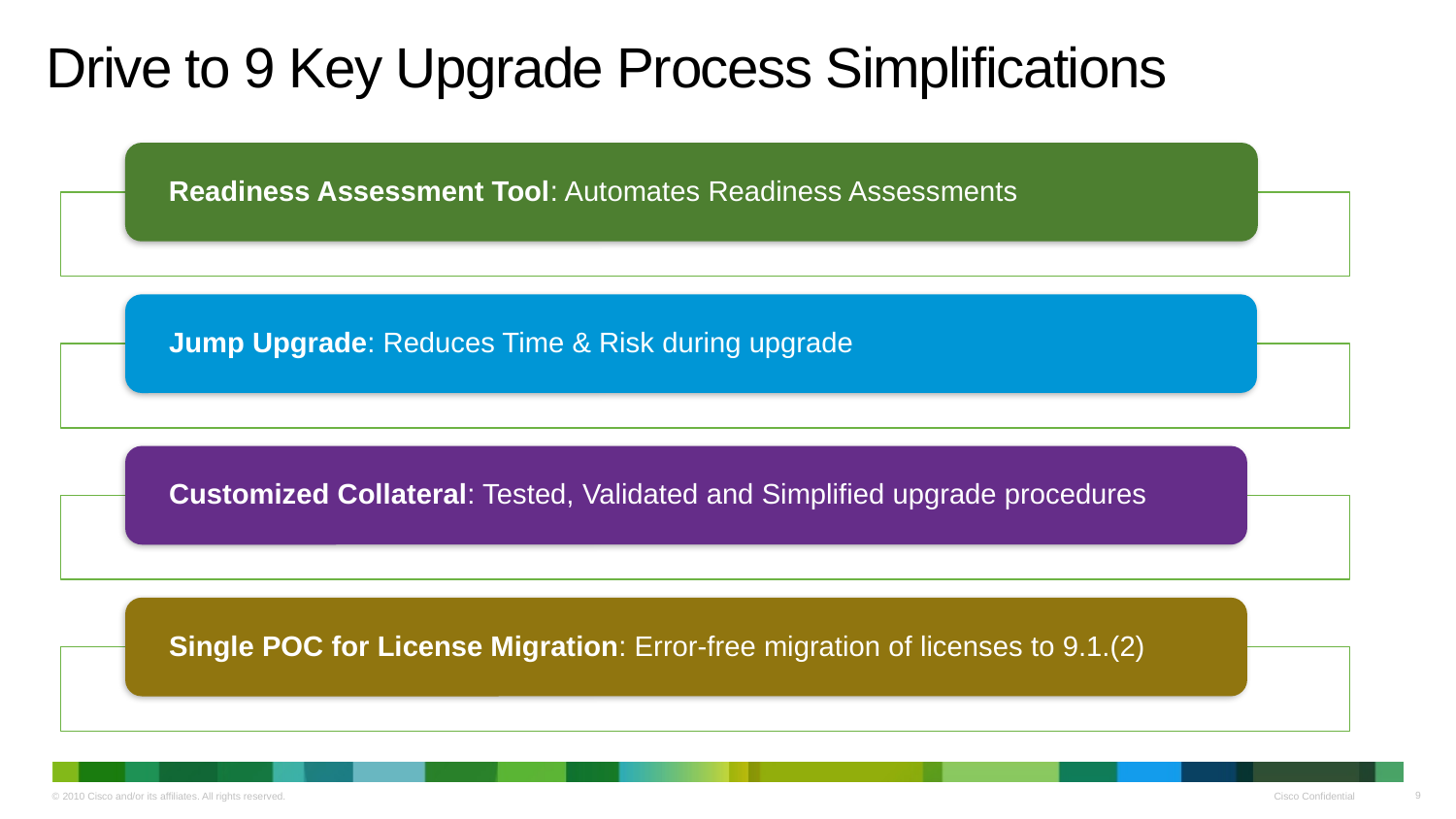

# Drive to 9 Key Upgrade Process Simplifications
Readiness Assessment Tool: Automates Readiness Assessments
Jump Upgrade: Reduces Time & Risk during upgrade
Customized Collateral: Tested, Validated and Simplified upgrade procedures
Single POC for License Migration: Error-free migration of licenses to 9.1.(2)